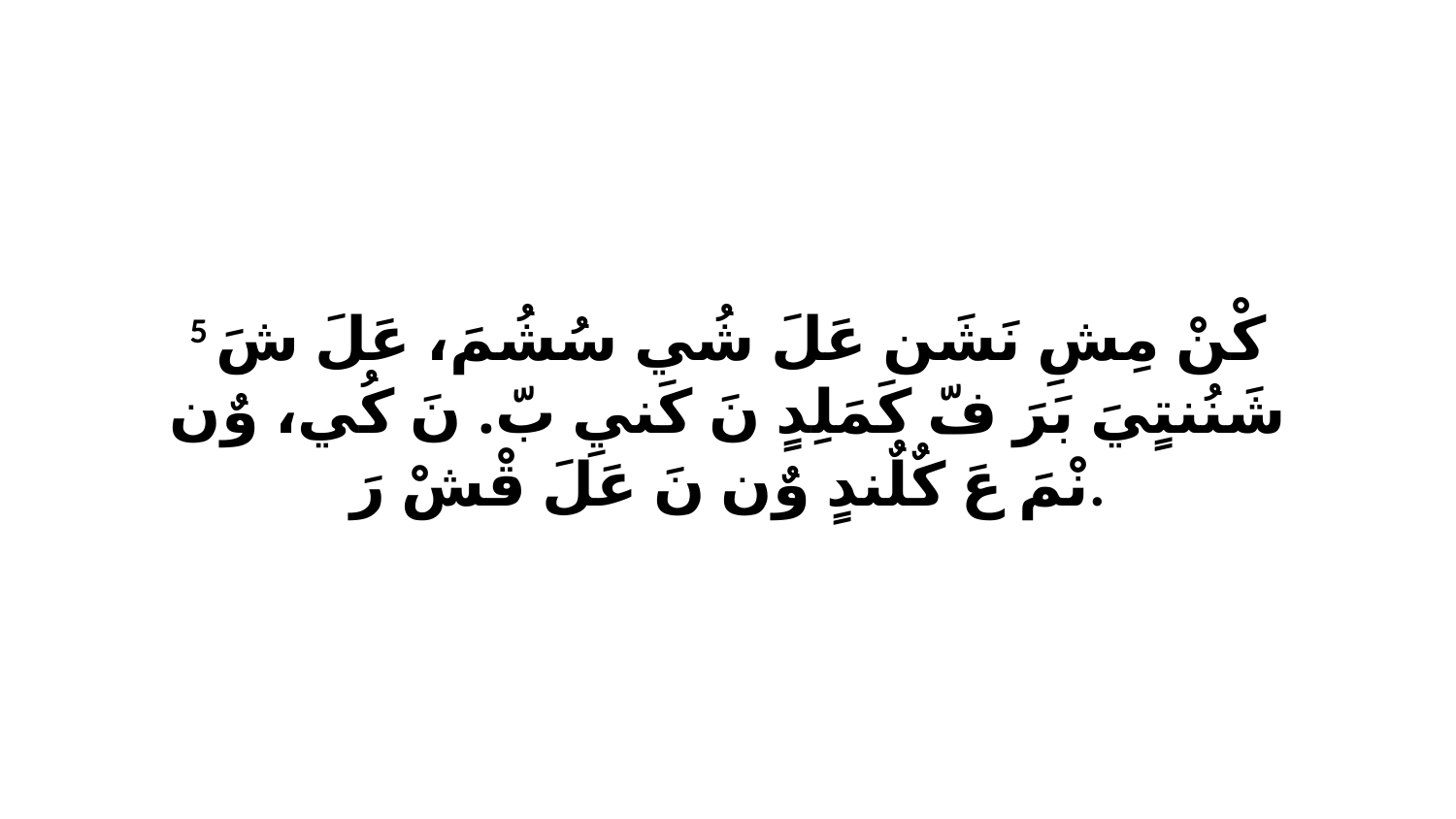

5 كْنْ مِشِ نَشَن عَلَ شُي سُشُمَ، عَلَ شَ شَنُنتٍيَ بَرَ فّ كَمَلِدٍ نَ كَنيِ بّ. نَ كُي، وٌن نْمَ عَ كٌلٌندٍ وٌن نَ عَلَ قْشْ رَ.